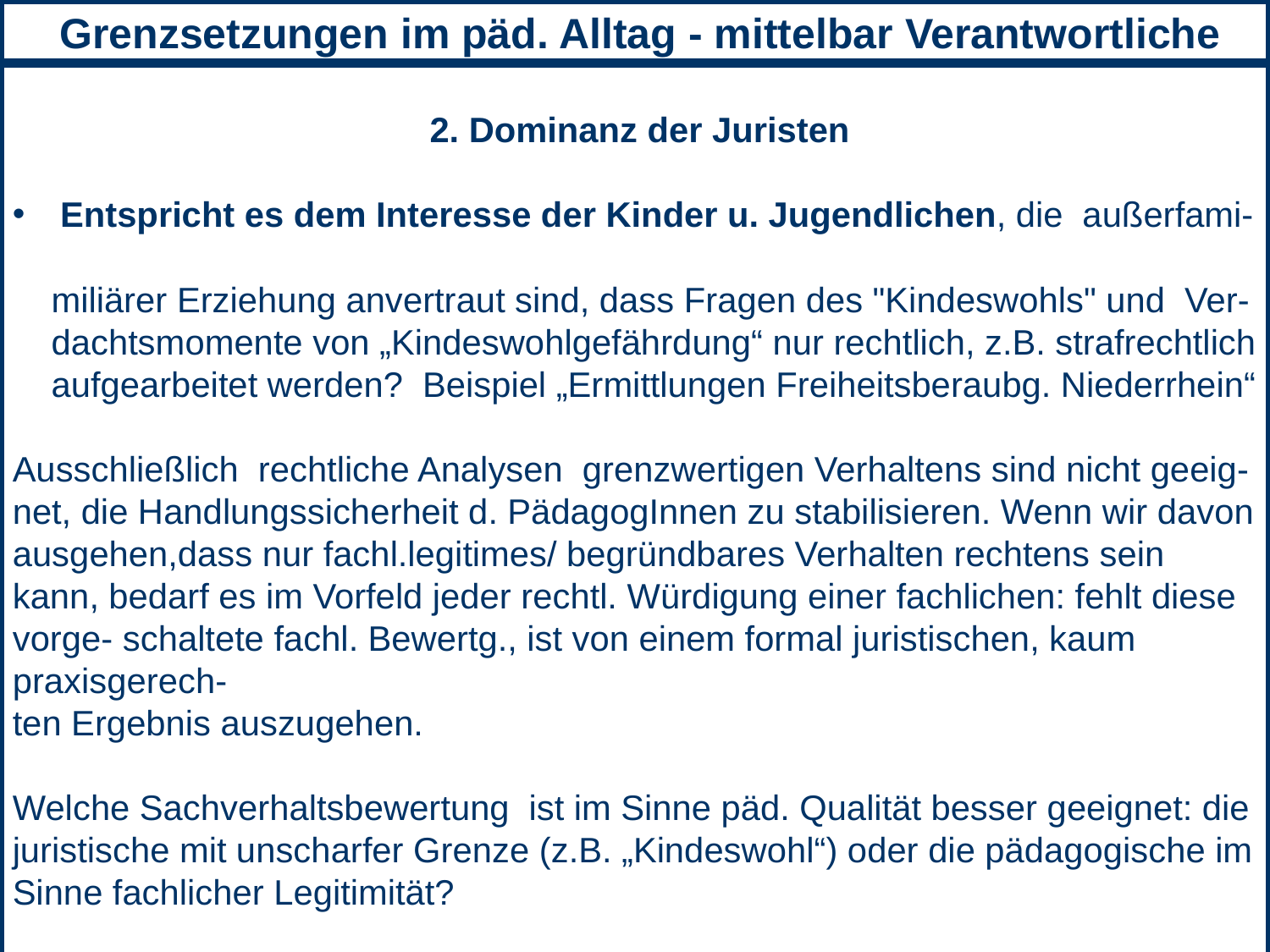

8.   Abgrenzung zulässige Macht- Machtmissbrauch

 2. Dominanz der Juristen

Entspricht es dem Interesse der Kinder u. Jugendlichen, die  außerfami-
    miliärer Erziehung anvertraut sind, dass Fragen des "Kindeswohls" und  Ver-
    dachtsmomente von „Kindeswohlgefährdung“ nur rechtlich, z.B. strafrechtlich
    aufgearbeitet werden?  Beispiel „Ermittlungen Freiheitsberaubg. Niederrhein“

Ausschließlich  rechtliche Analysen  grenzwertigen Verhaltens sind nicht geeig- net, die Handlungssicherheit d. PädagogInnen zu stabilisieren. Wenn wir davon ausgehen,dass nur fachl.legitimes/ begründbares Verhalten rechtens sein kann, bedarf es im Vorfeld jeder rechtl. Würdigung einer fachlichen: fehlt diese vorge- schaltete fachl. Bewertg., ist von einem formal juristischen, kaum  praxisgerech-
ten Ergebnis auszugehen.

Welche Sachverhaltsbewertung  ist im Sinne päd. Qualität besser geeignet: die juristische mit unscharfer Grenze (z.B. „Kindeswohl“) oder die pädagogische im Sinne fachlicher Legitimität?

    Grenzsetzungen im päd. Alltag - mittelbar Verantwortliche